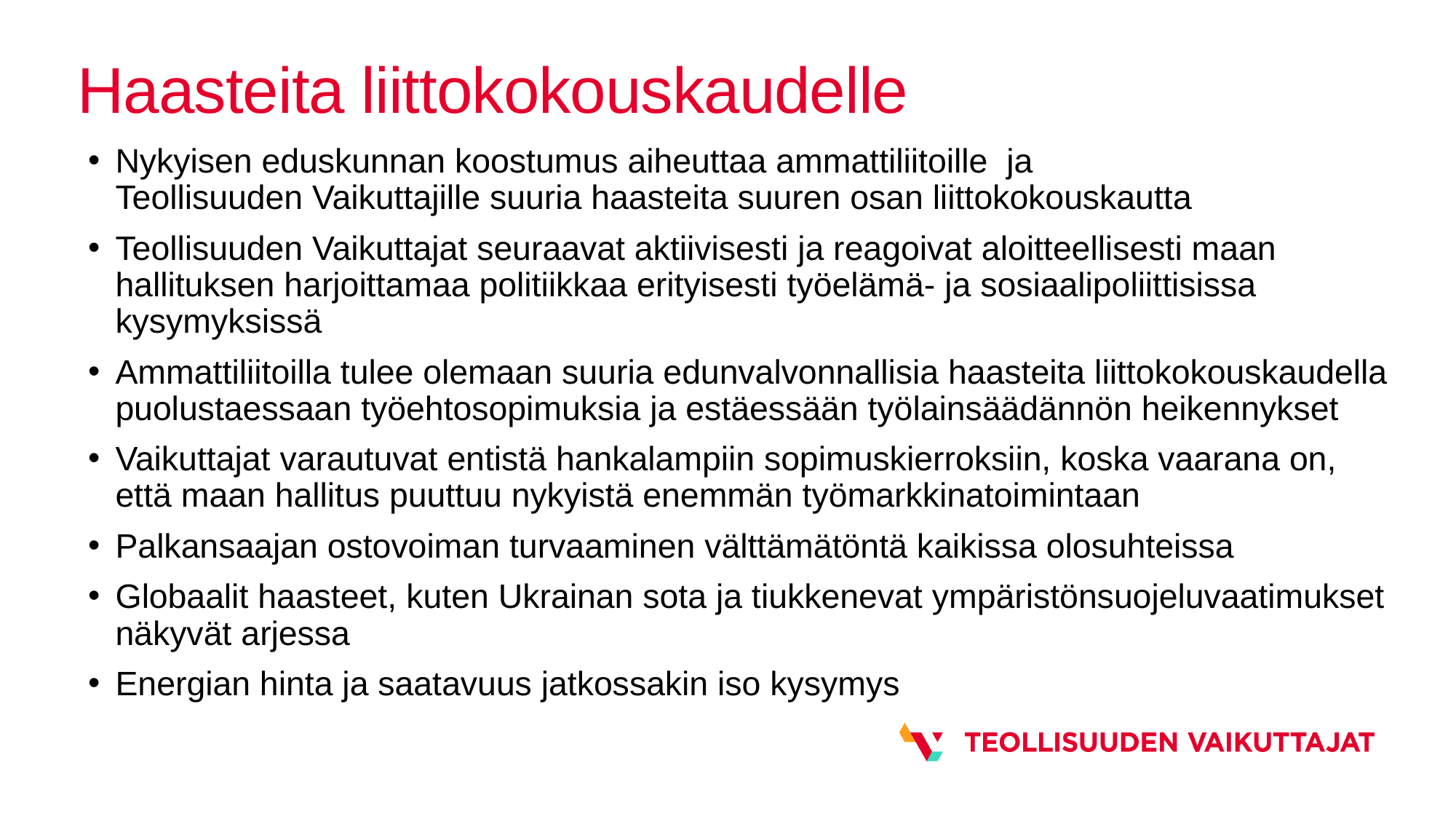

# Haasteita liittokokouskaudelle
Nykyisen eduskunnan koostumus aiheuttaa ammattiliitoille  ja Teollisuuden Vaikuttajille suuria haasteita suuren osan liittokokouskautta
Teollisuuden Vaikuttajat seuraavat aktiivisesti ja reagoivat aloitteellisesti maan hallituksen harjoittamaa politiikkaa erityisesti työelämä- ja sosiaalipoliittisissa kysymyksissä
Ammattiliitoilla tulee olemaan suuria edunvalvonnallisia haasteita liittokokouskaudella puolustaessaan työehtosopimuksia ja estäessään työlainsäädännön heikennykset
Vaikuttajat varautuvat entistä hankalampiin sopimuskierroksiin, koska vaarana on, että maan hallitus puuttuu nykyistä enemmän työmarkkinatoimintaan
Palkansaajan ostovoiman turvaaminen välttämätöntä kaikissa olosuhteissa
Globaalit haasteet, kuten Ukrainan sota ja tiukkenevat ympäristönsuojeluvaatimukset näkyvät arjessa
Energian hinta ja saatavuus jatkossakin iso kysymys